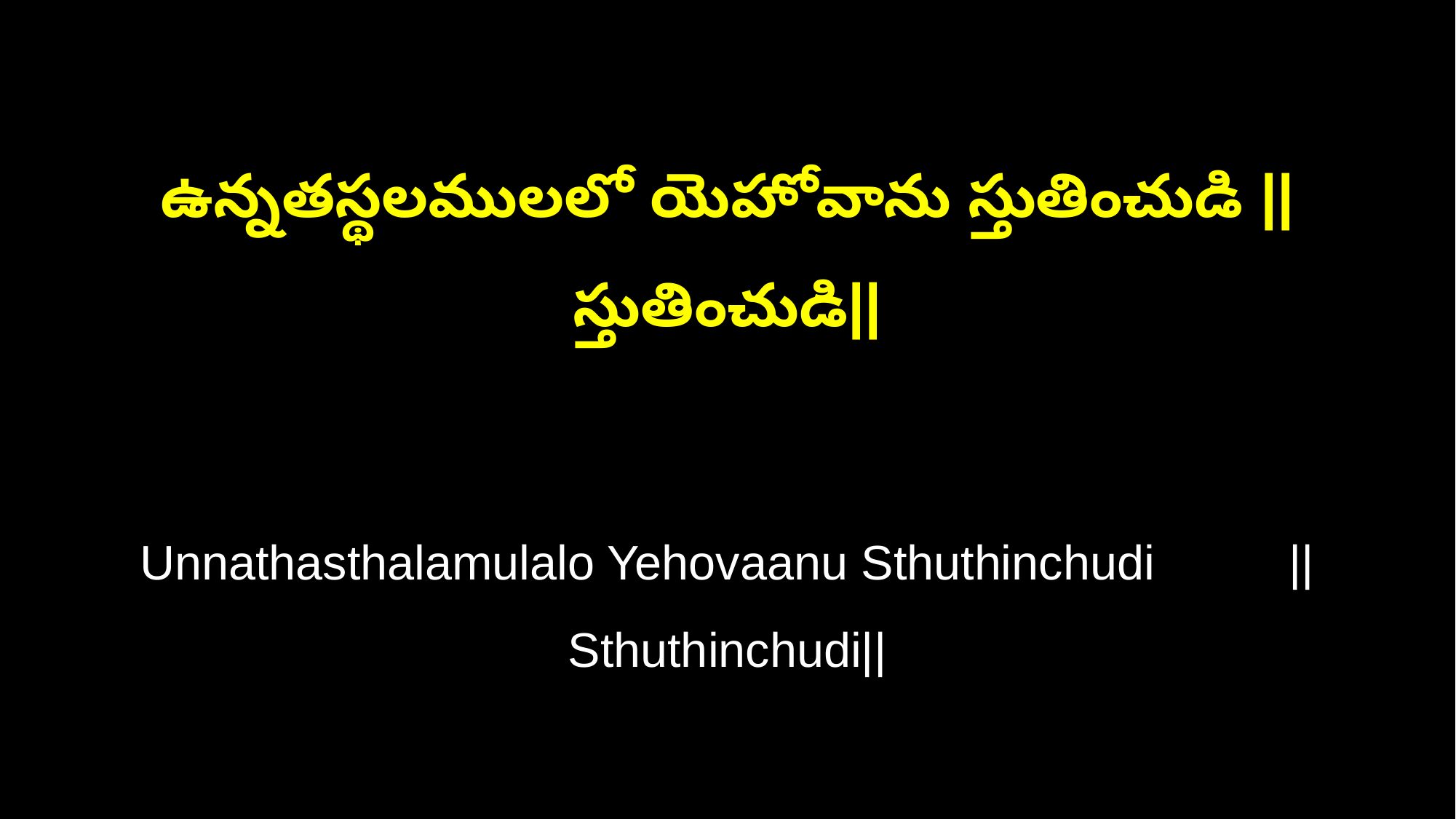

ఉన్నతస్థలములలో యెహోవాను స్తుతించుడి ||స్తుతించుడి||
Unnathasthalamulalo Yehovaanu Sthuthinchudi          ||Sthuthinchudi||